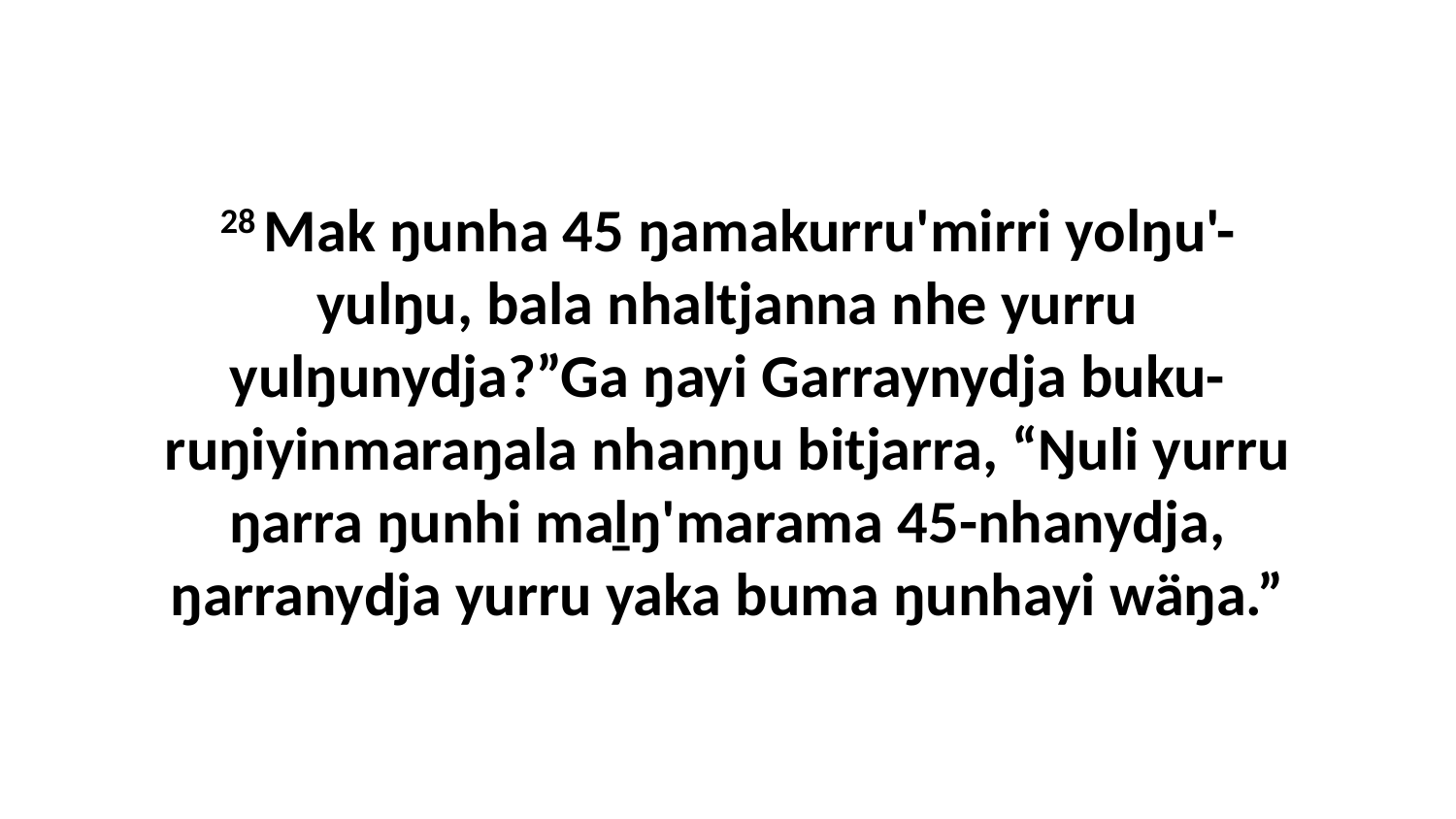

28 Mak ŋunha 45 ŋamakurru'mirri yolŋu'-yulŋu, bala nhaltjanna nhe yurru yulŋunydja?”Ga ŋayi Garraynydja buku-ruŋiyinmaraŋala nhanŋu bitjarra, “Ŋuli yurru ŋarra ŋunhi maḻŋ'marama 45-nhanydja, ŋarranydja yurru yaka buma ŋunhayi wäŋa.”